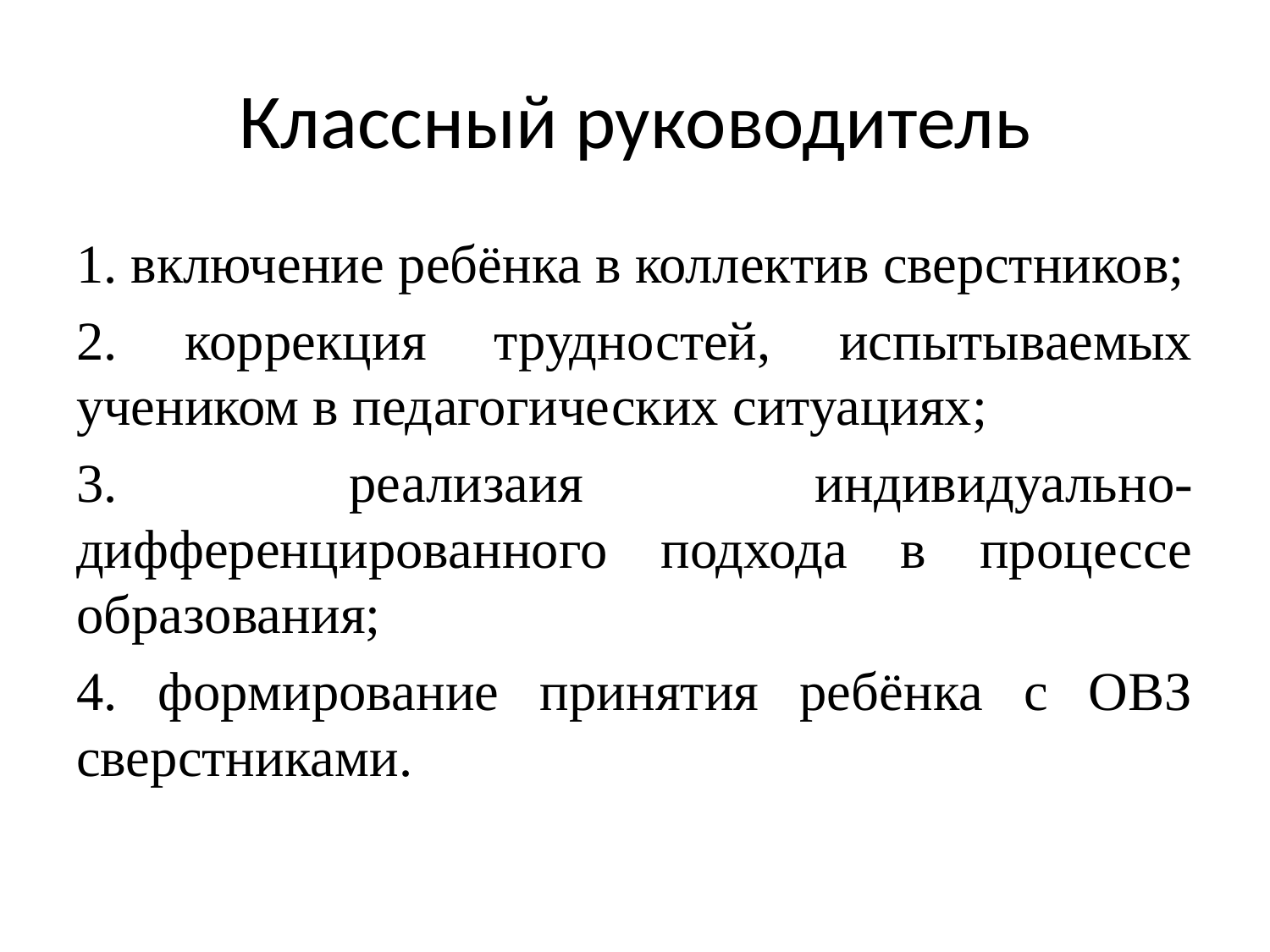

# Классный руководитель
1. включение ребёнка в коллектив сверстников;
2. коррекция трудностей, испытываемых учеником в педагогических ситуациях;
3. реализаия индивидуально- дифференцированного подхода в процессе образования;
4. формирование принятия ребёнка с ОВЗ сверстниками.